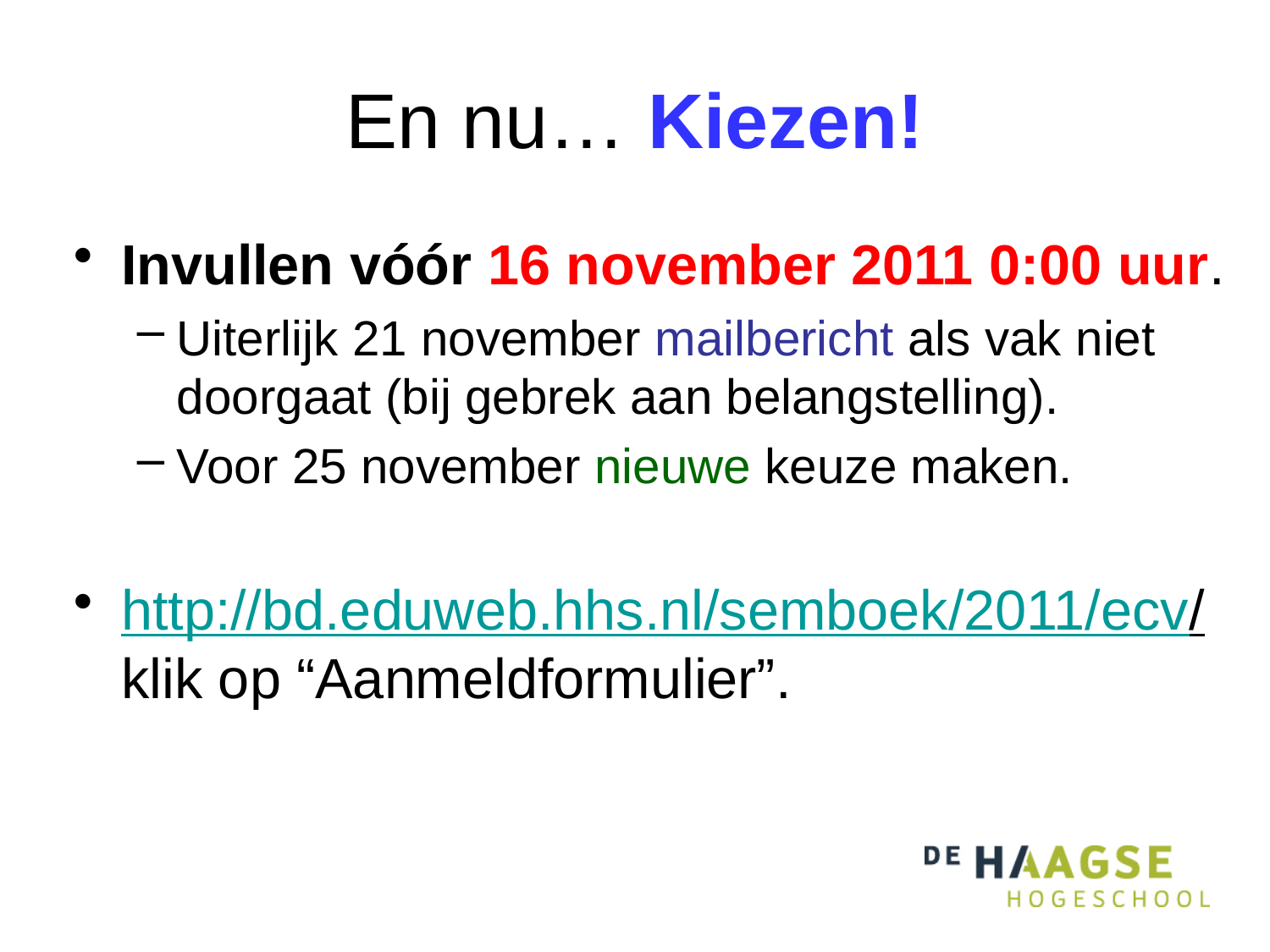

# En nu… Kiezen!
Invullen vóór 16 november 2011 0:00 uur.
Uiterlijk 21 november mailbericht als vak niet doorgaat (bij gebrek aan belangstelling).
Voor 25 november nieuwe keuze maken.

http://bd.eduweb.hhs.nl/semboek/2011/ecv/ klik op “Aanmeldformulier”.